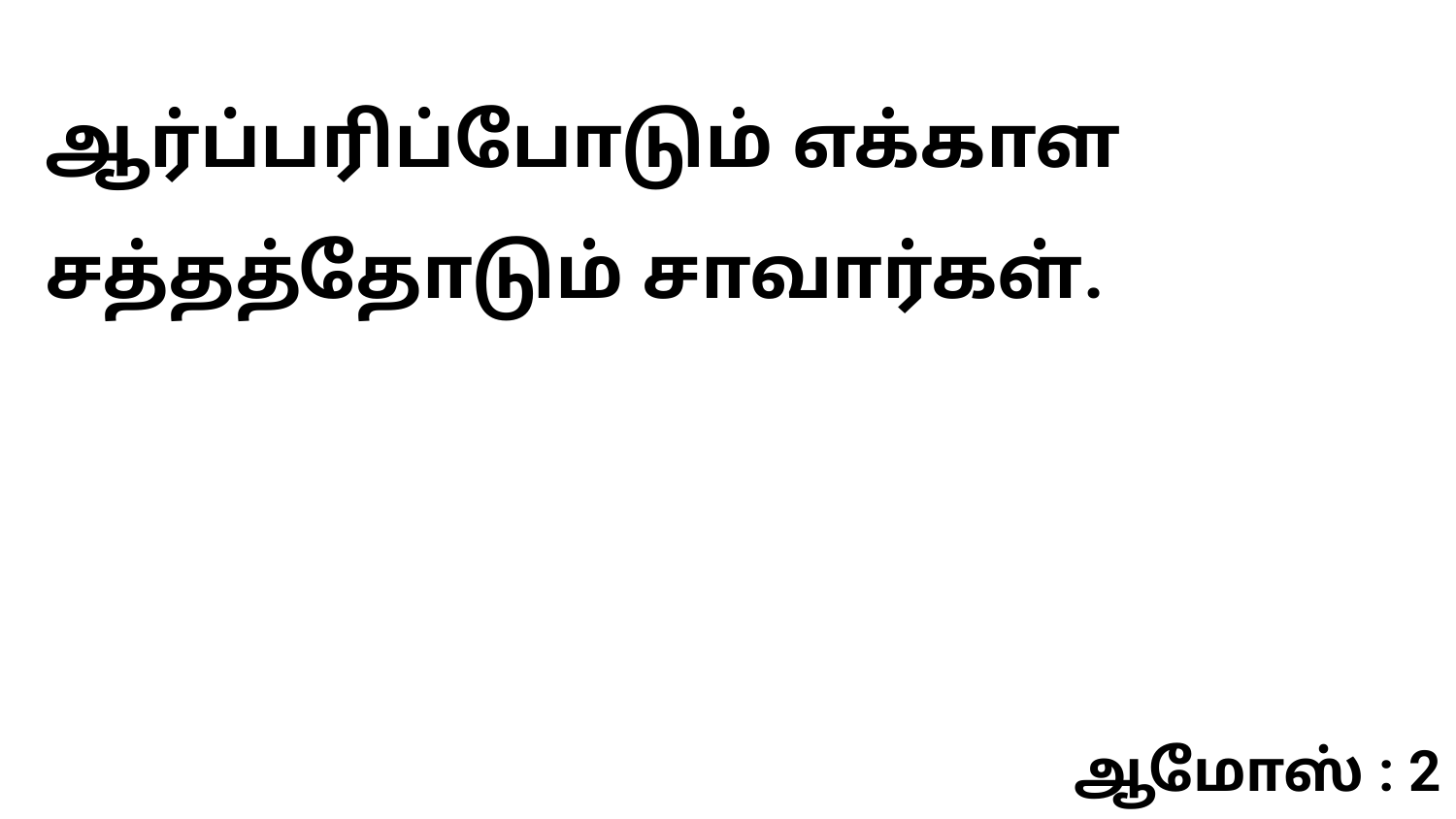

ஆர்ப்பரிப்போடும் எக்காள சத்தத்தோடும் சாவார்கள்.
ஆமோஸ் : 2